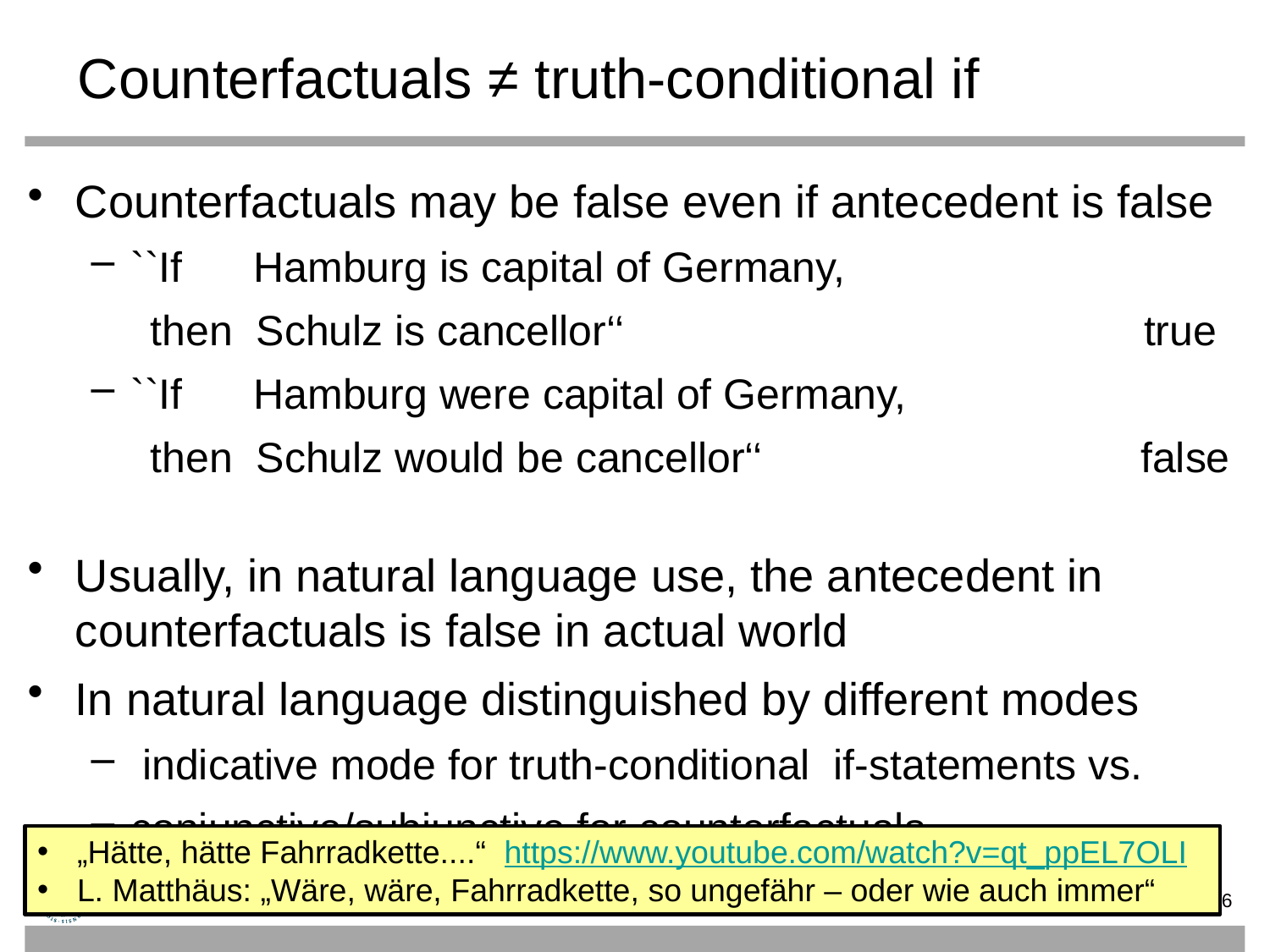

# Counterfactuals ≠ truth-conditional if
Counterfactuals may be false even if antecedent is false
``If      Hamburg is capital of Germany,
     then  Schulz is cancellor‘‘                                            true
``If      Hamburg were capital of Germany,
     then  Schulz would be cancellor‘‘                                false
Usually, in natural language use, the antecedent in counterfactuals is false in actual world
In natural language distinguished by different modes
 indicative mode for truth-conditional  if-statements vs.
conjunctive/subjunctive for counterfactuals

„Hätte, hätte Fahrradkette....“  https://www.youtube.com/watch?v=qt_ppEL7OLI
L. Matthäus: „Wäre, wäre, Fahrradkette, so ungefähr – oder wie auch immer“
6